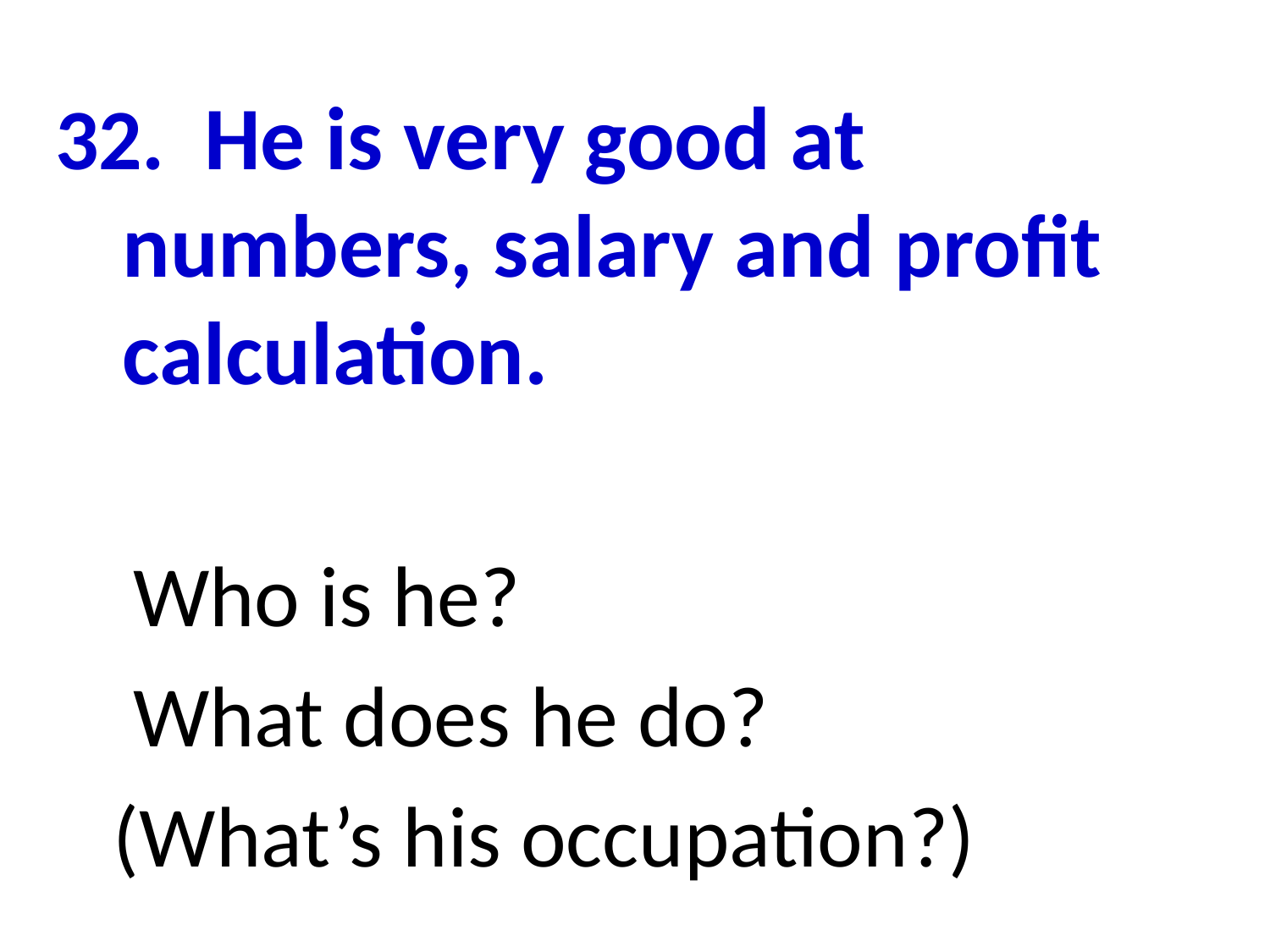

32.  He is very good at numbers, salary and profit calculation.

    Who is he?
    What does he do?
   (What’s his occupation?)